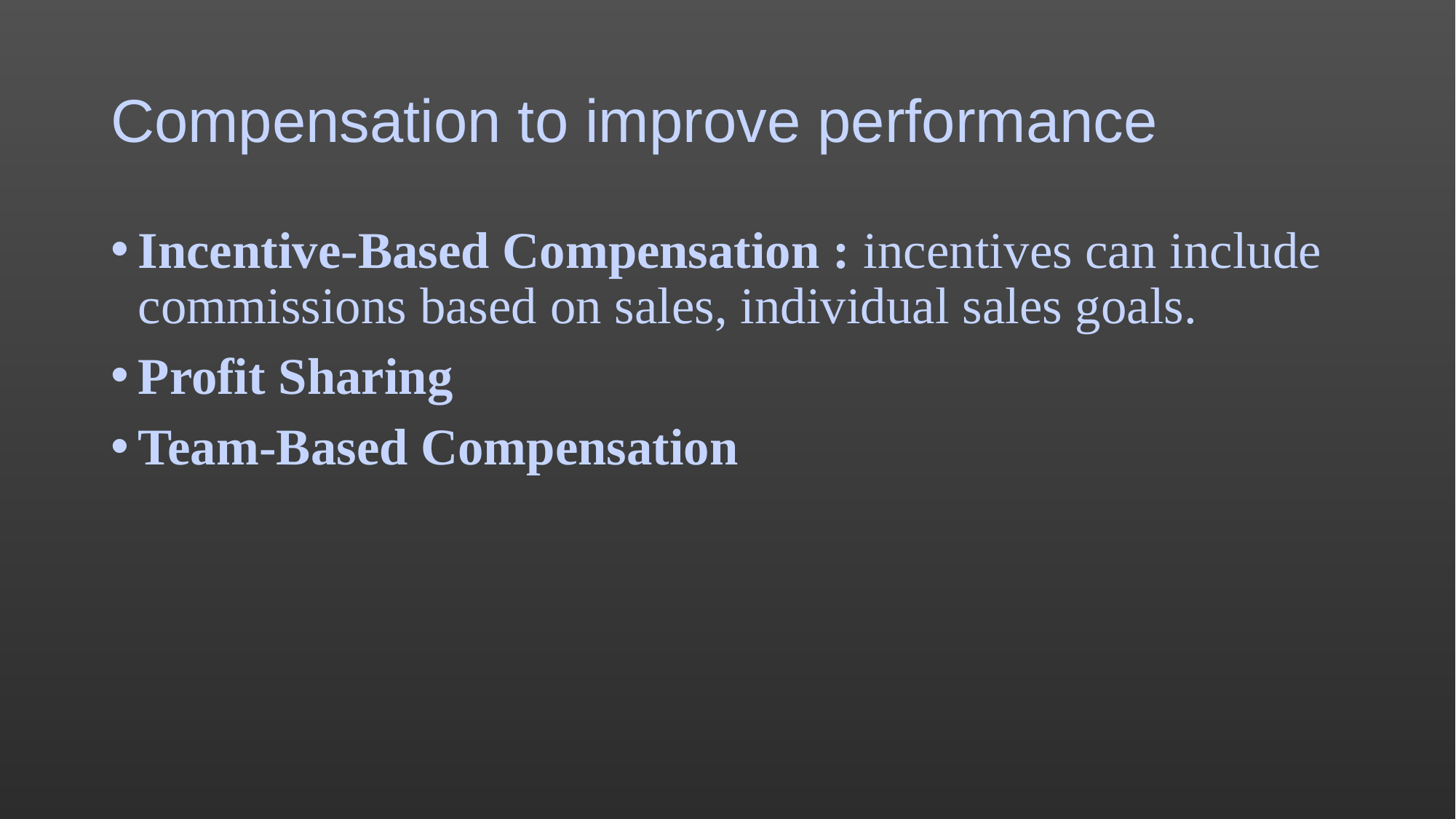

# Compensation to improve performance
Incentive-Based Compensation : incentives can include commissions based on sales, individual sales goals.
Profit Sharing
Team-Based Compensation